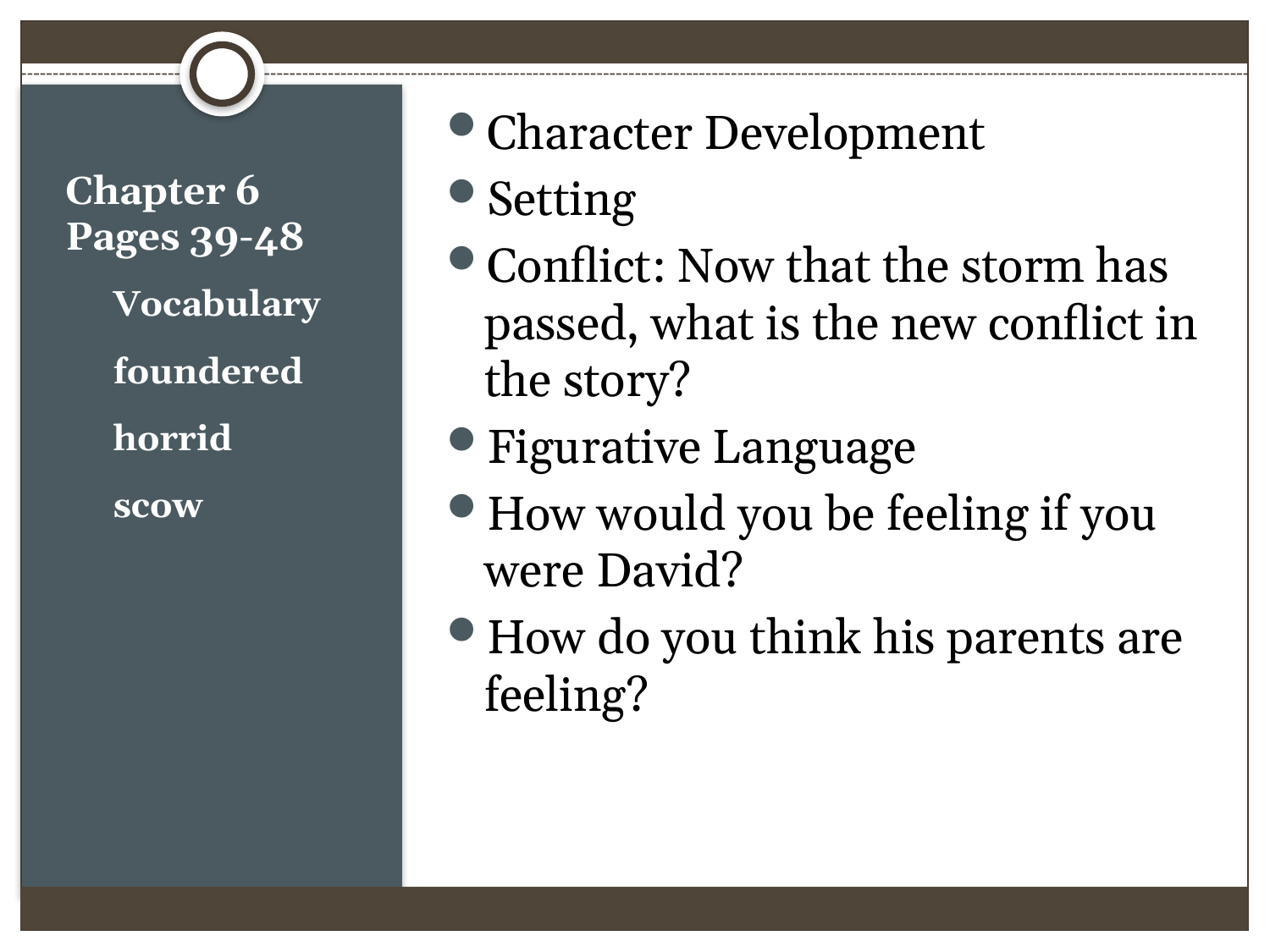

Character Development
Setting
Conflict: Now that the storm has passed, what is the new conflict in the story?
Figurative Language
How would you be feeling if you were David?
How do you think his parents are feeling?
# Chapter 6 Pages 39-48
Vocabulary
foundered
horrid
scow